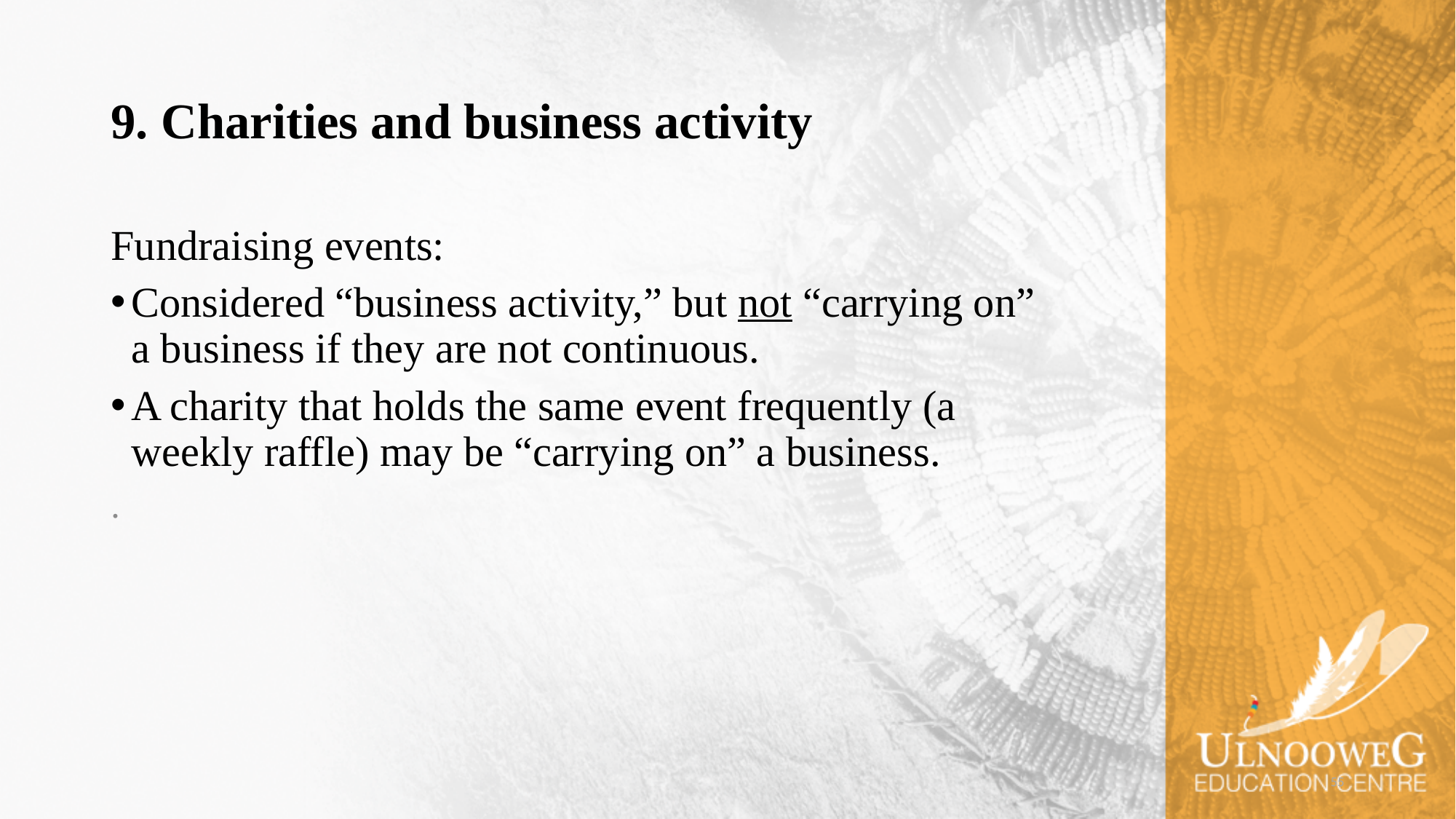

# 9. Charities and business activity
Fundraising events:
Considered “business activity,” but not “carrying on” a business if they are not continuous.
A charity that holds the same event frequently (a weekly raffle) may be “carrying on” a business.
.

55